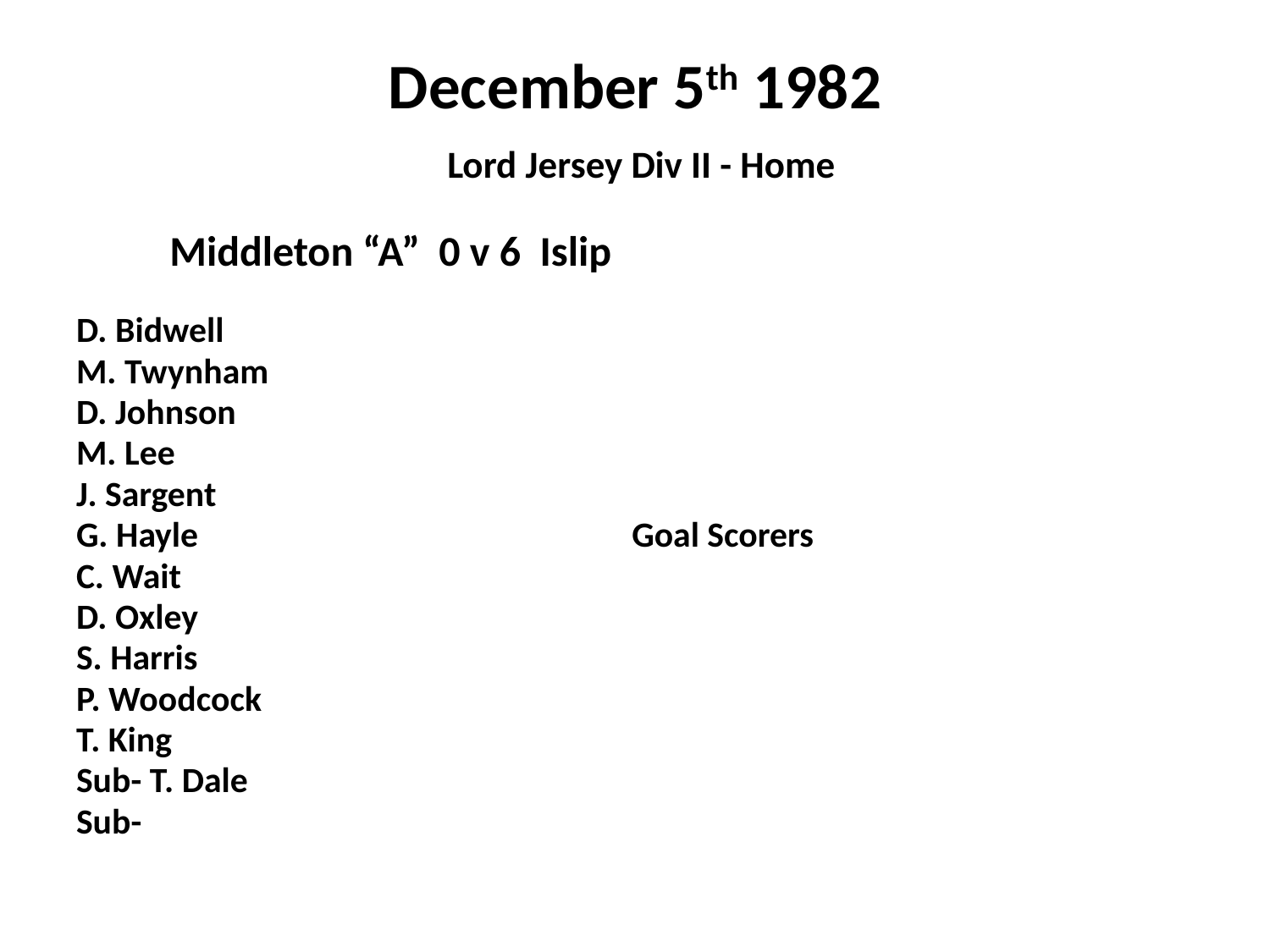

# December 5th 1982 Lord Jersey Div II - Home
 Middleton “A”  0 v 6  Islip

D. Bidwell
M. Twynham
D. Johnson
M. Lee
J. Sargent
G. Hayle				Goal Scorers
C. Wait
D. Oxley
S. Harris
P. Woodcock
T. King
Sub- T. Dale
Sub-